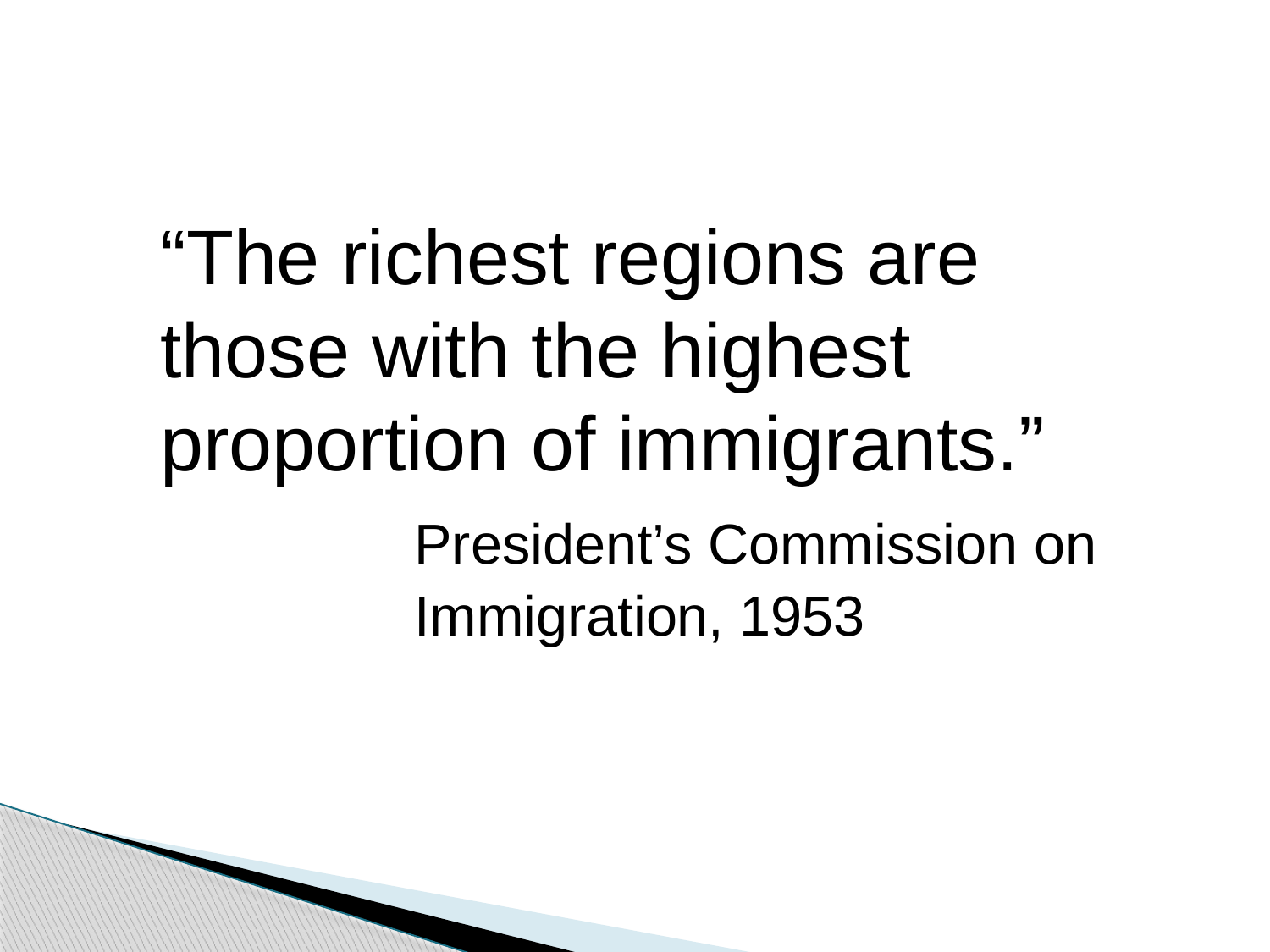

“The richest regions are those with the highest proportion of immigrants.”  		President’s Commission on 		Immigration, 1953